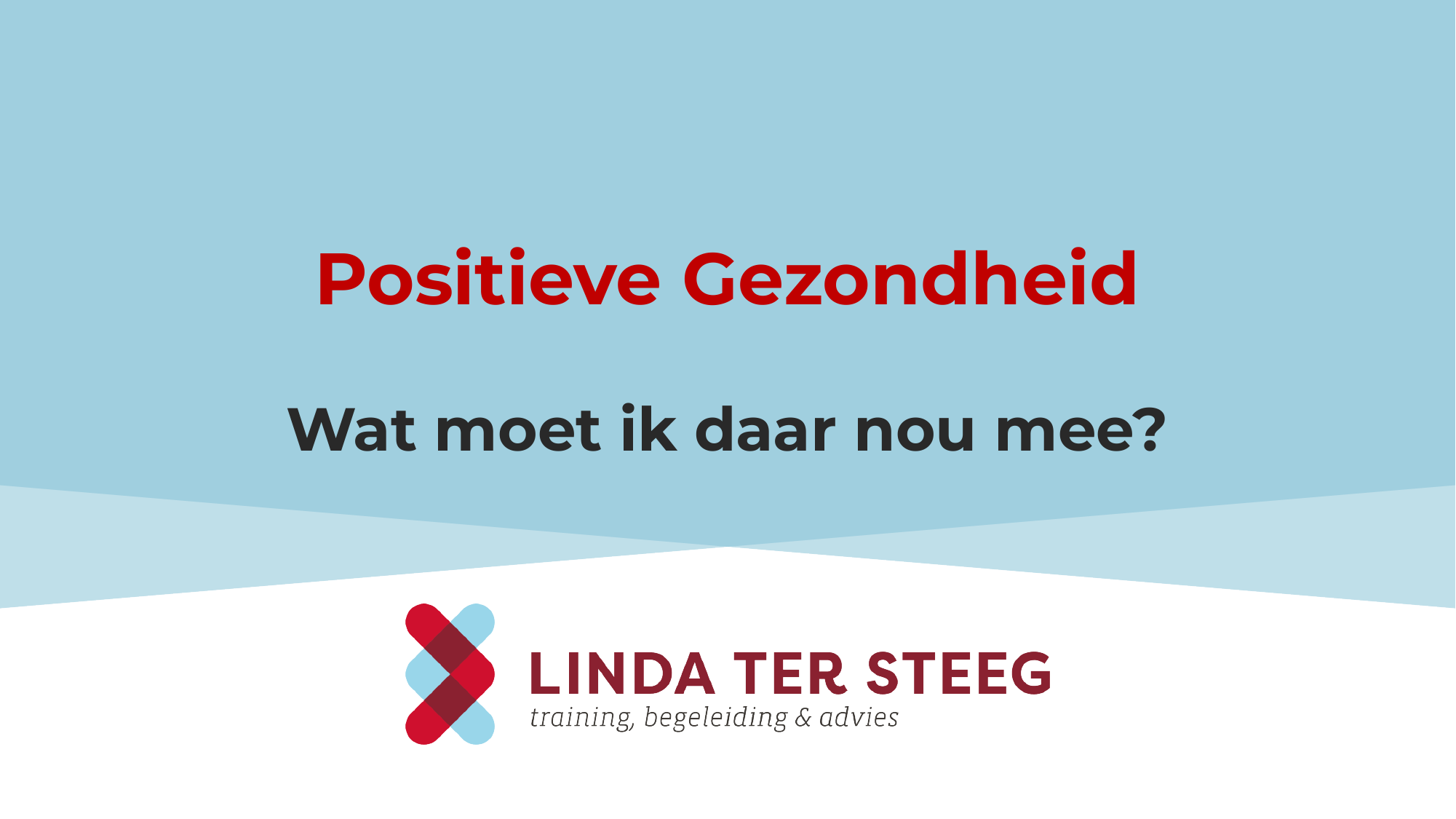

# Positieve Gezondheid Wat moet ik daar nou mee?